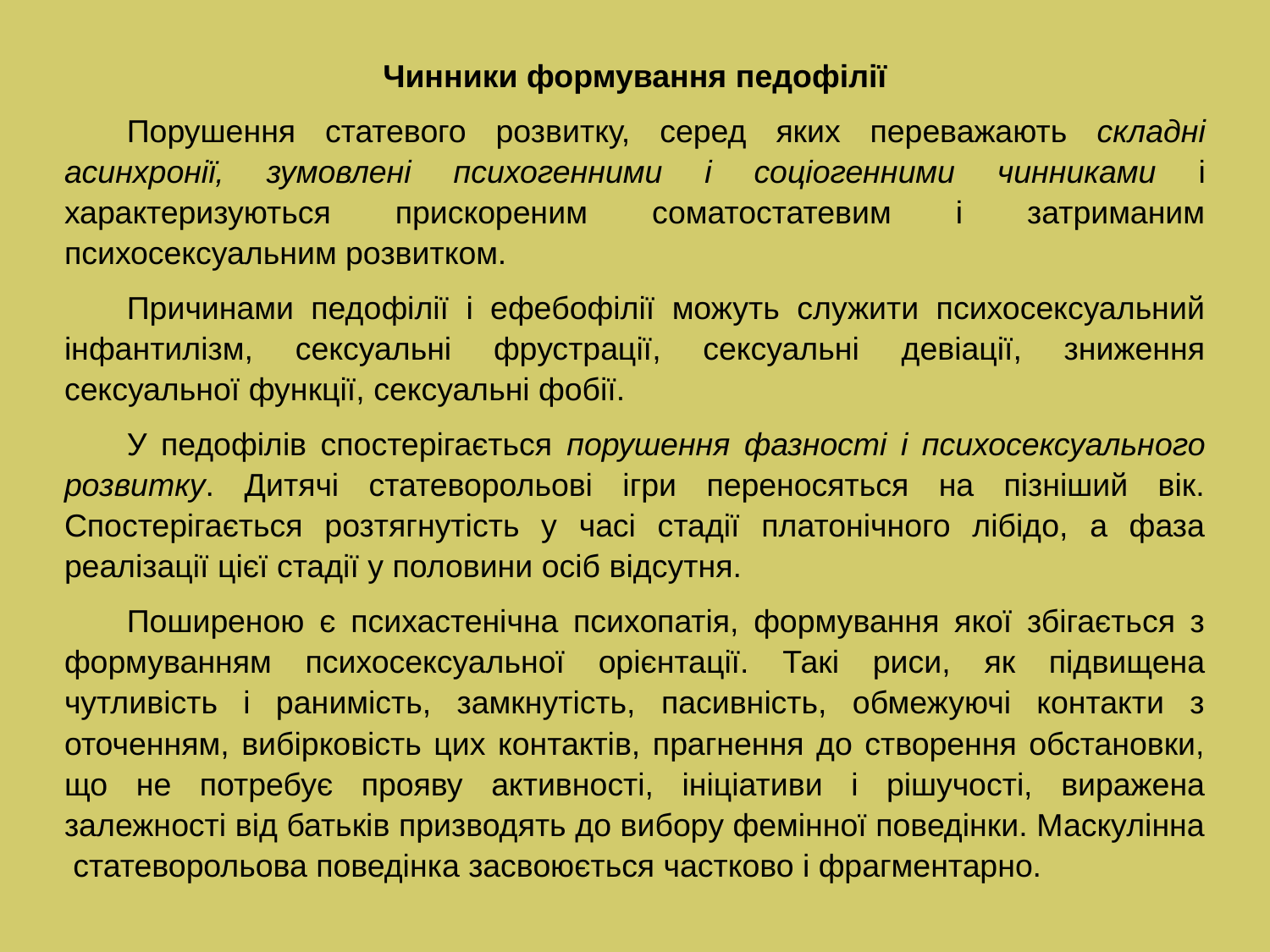

Чинники формування педофілії
Порушення статевого розвитку, серед яких переважають складні асинхронії, зумовлені психогенними і соціогенними чинниками і характеризуються прискореним соматостатевим і затриманим психосексуальним розвитком.
Причинами педофілії і ефебофілії можуть служити психосексуальний інфантилізм, сексуальні фрустрації, сексуальні девіації, зниження сексуальної функції, сексуальні фобії.
У педофілів спостерігається порушення фазності і психосексуального розвитку. Дитячі статеворольові ігри переносяться на пізніший вік. Спостерігається розтягнутість у часі стадії платонічного лібідо, а фаза реалізації цієї стадії у половини осіб відсутня.
Поширеною є психастенічна психопатія, формування якої збігається з формуванням психосексуальної орієнтації. Такі риси, як підвищена чутливість і ранимість, замкнутість, пасивність, обмежуючі контакти з оточенням, вибірковість цих контактів, прагнення до створення обстановки, що не потребує прояву активності, ініціативи і рішучості, виражена залежності від батьків призводять до вибору фемінної поведінки. Маскулінна  статеворольова поведінка засвоюється частково і фрагментарно.